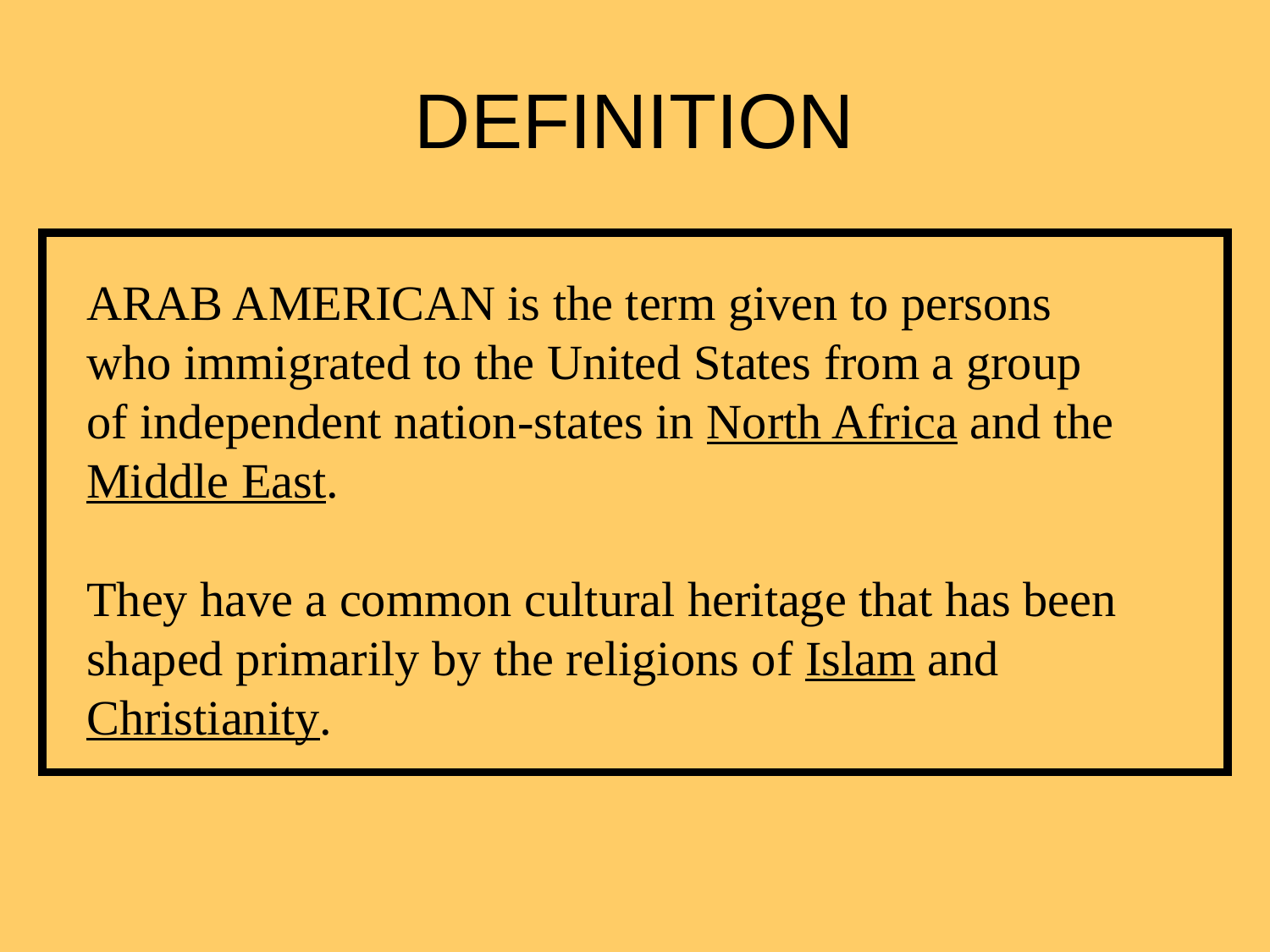

# DEFINITION

ARAB AMERICAN is the term given to persons
who immigrated to the United States from a group
of independent nation-states in North Africa and the
Middle East.

They have a common cultural heritage that has been
shaped primarily by the religions of Islam and
Christianity.